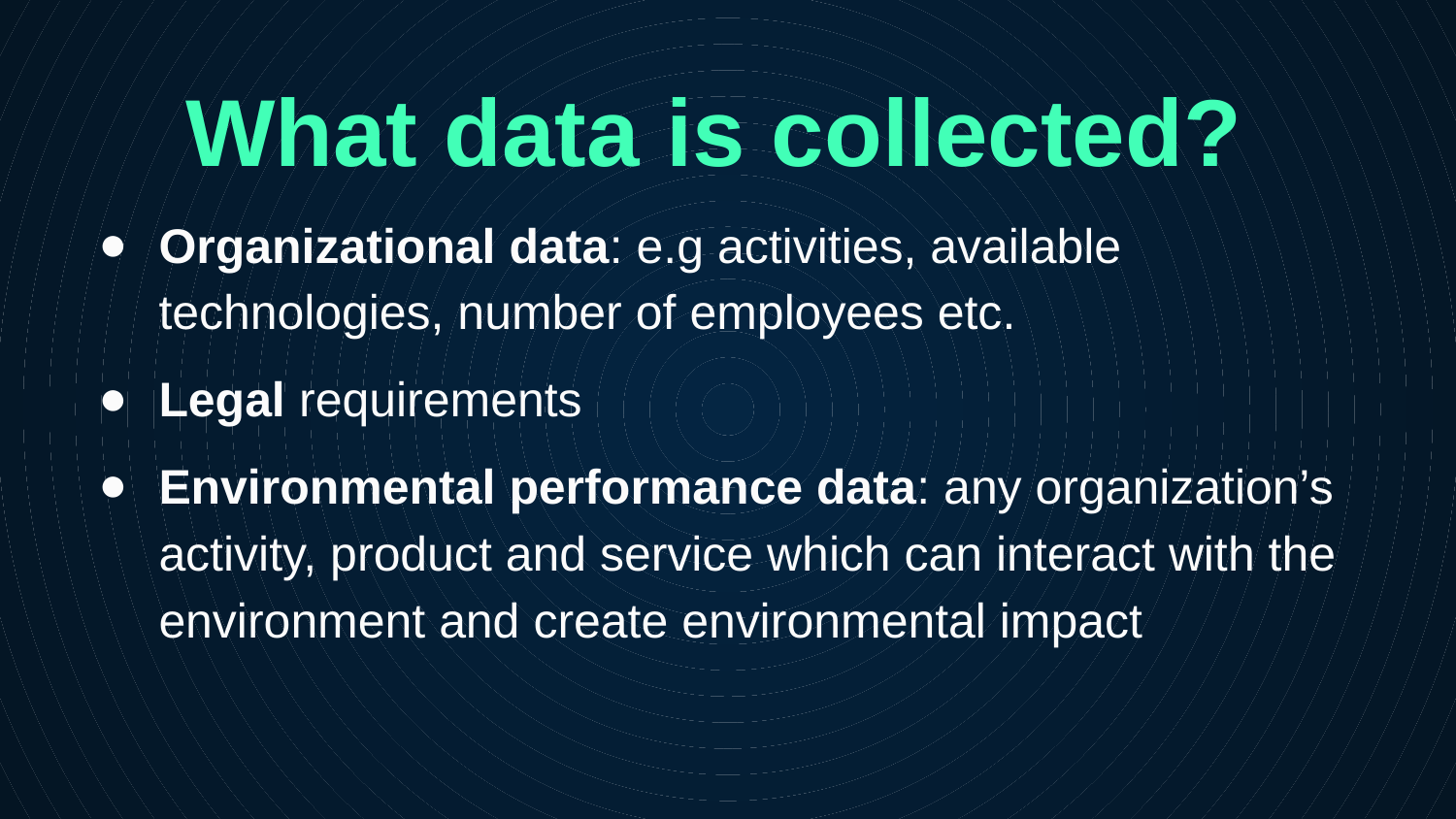

What data is collected?
Organizational data: e.g activities, available technologies, number of employees etc.
Legal requirements
Environmental performance data: any organization’s activity, product and service which can interact with the environment and create environmental impact